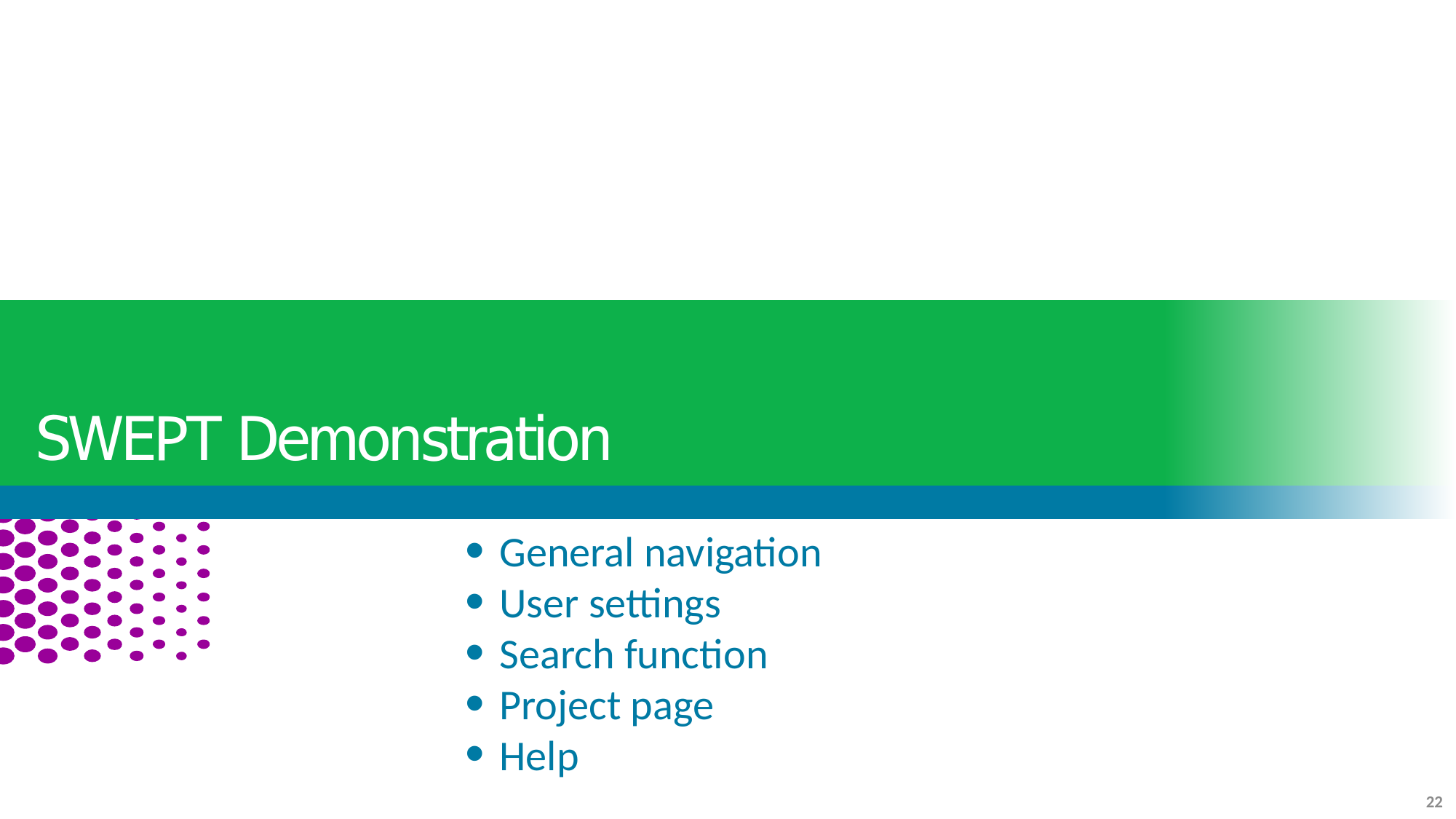

# SWEPT Demonstration
General navigation
User settings
Search function
Project page
Help
22